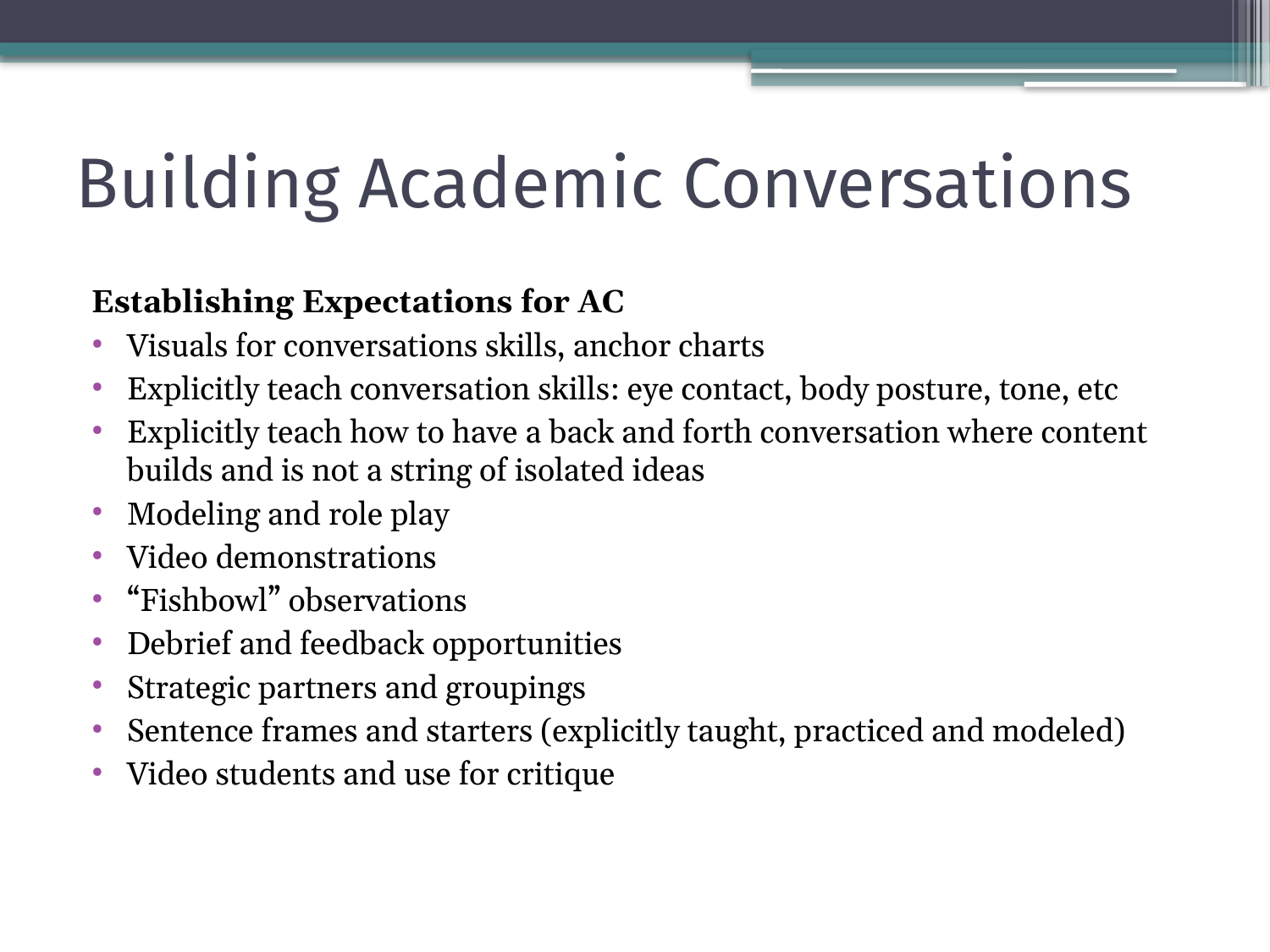

# Building Academic Conversations
Establishing Expectations for AC
Visuals for conversations skills, anchor charts
Explicitly teach conversation skills: eye contact, body posture, tone, etc
Explicitly teach how to have a back and forth conversation where content builds and is not a string of isolated ideas
Modeling and role play
Video demonstrations
“Fishbowl” observations
Debrief and feedback opportunities
Strategic partners and groupings
Sentence frames and starters (explicitly taught, practiced and modeled)
Video students and use for critique